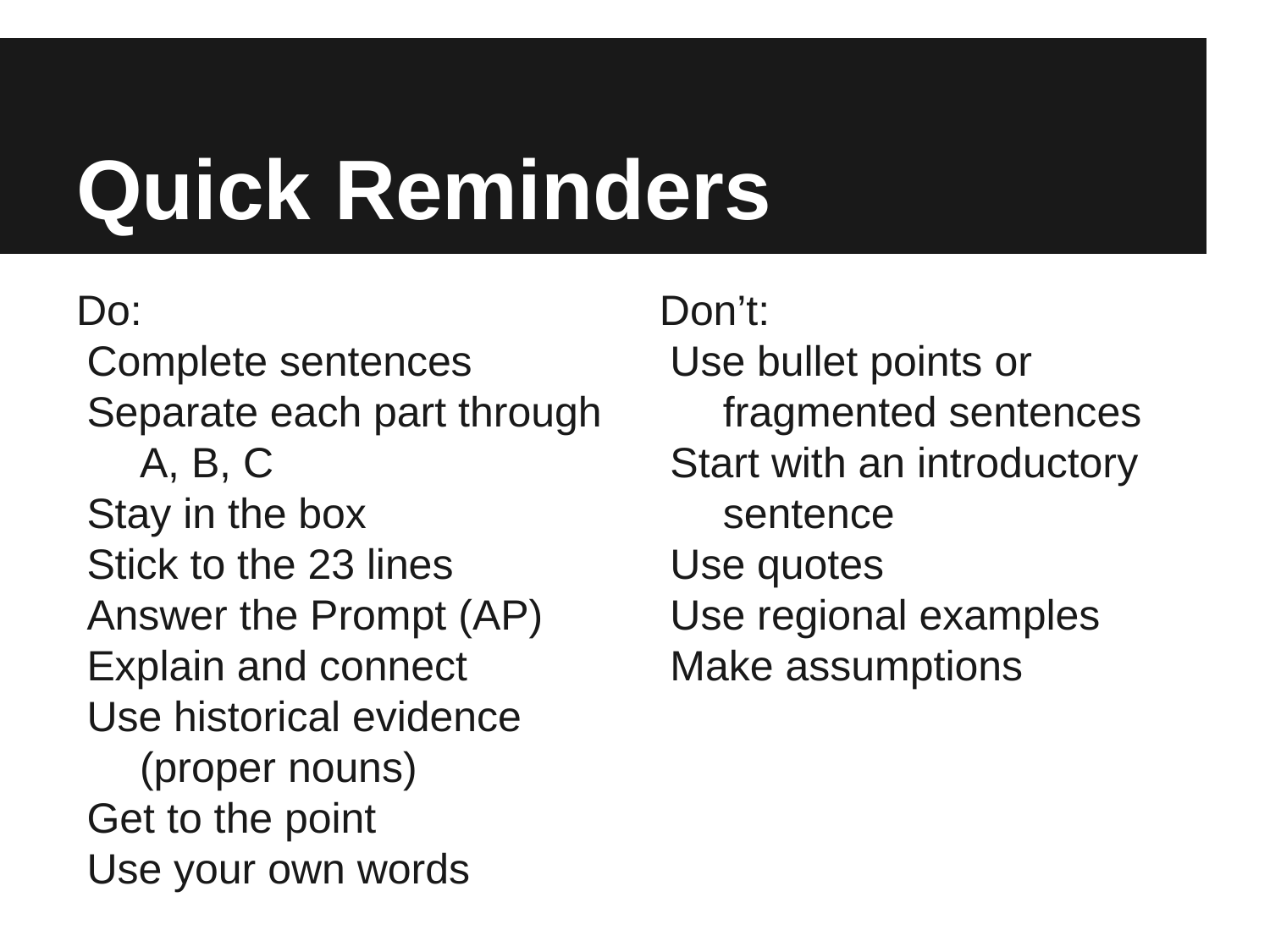

# Quick Reminders
Do:
Complete sentences
Separate each part through A, B, C
Stay in the box
Stick to the 23 lines
Answer the Prompt (AP)
Explain and connect
Use historical evidence (proper nouns)
Get to the point
Use your own words

Don’t:
Use bullet points or fragmented sentences
Start with an introductory sentence
Use quotes
Use regional examples
Make assumptions